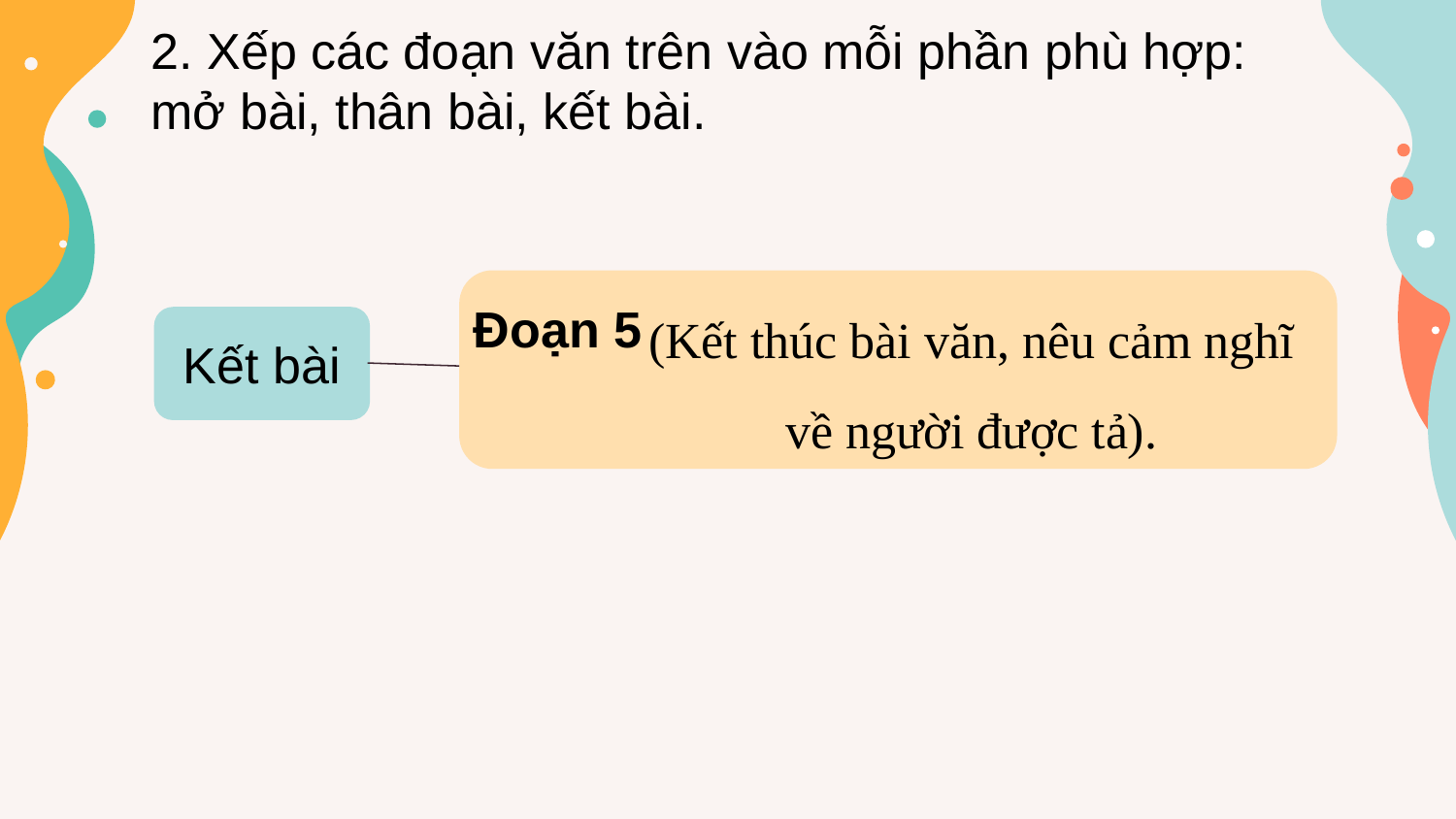

2. Xếp các đoạn văn trên vào mỗi phần phù hợp: mở bài, thân bài, kết bài.

(Kết thúc bài văn, nêu cảm nghĩ về người được tả).
Đoạn 5

Kết bài